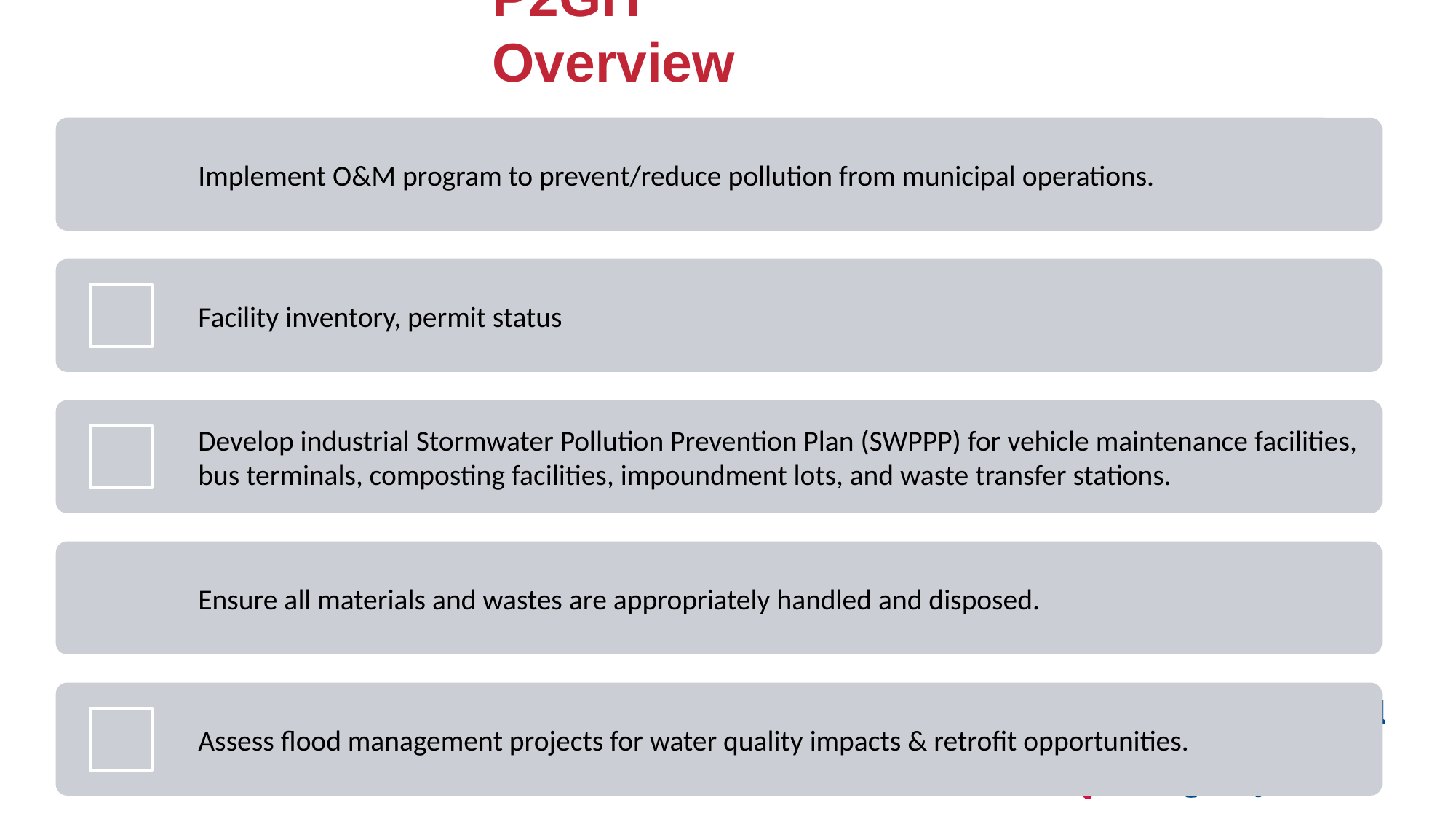

# P2GH Overview
Implement O&M program to prevent/reduce pollution from municipal operations.
Facility inventory, permit status
Develop industrial Stormwater Pollution Prevention Plan (SWPPP) for vehicle maintenance facilities, bus terminals, composting facilities, impoundment lots, and waste transfer stations.
Ensure all materials and wastes are appropriately handled and disposed.
Assess flood management projects for water quality impacts & retrofit opportunities.